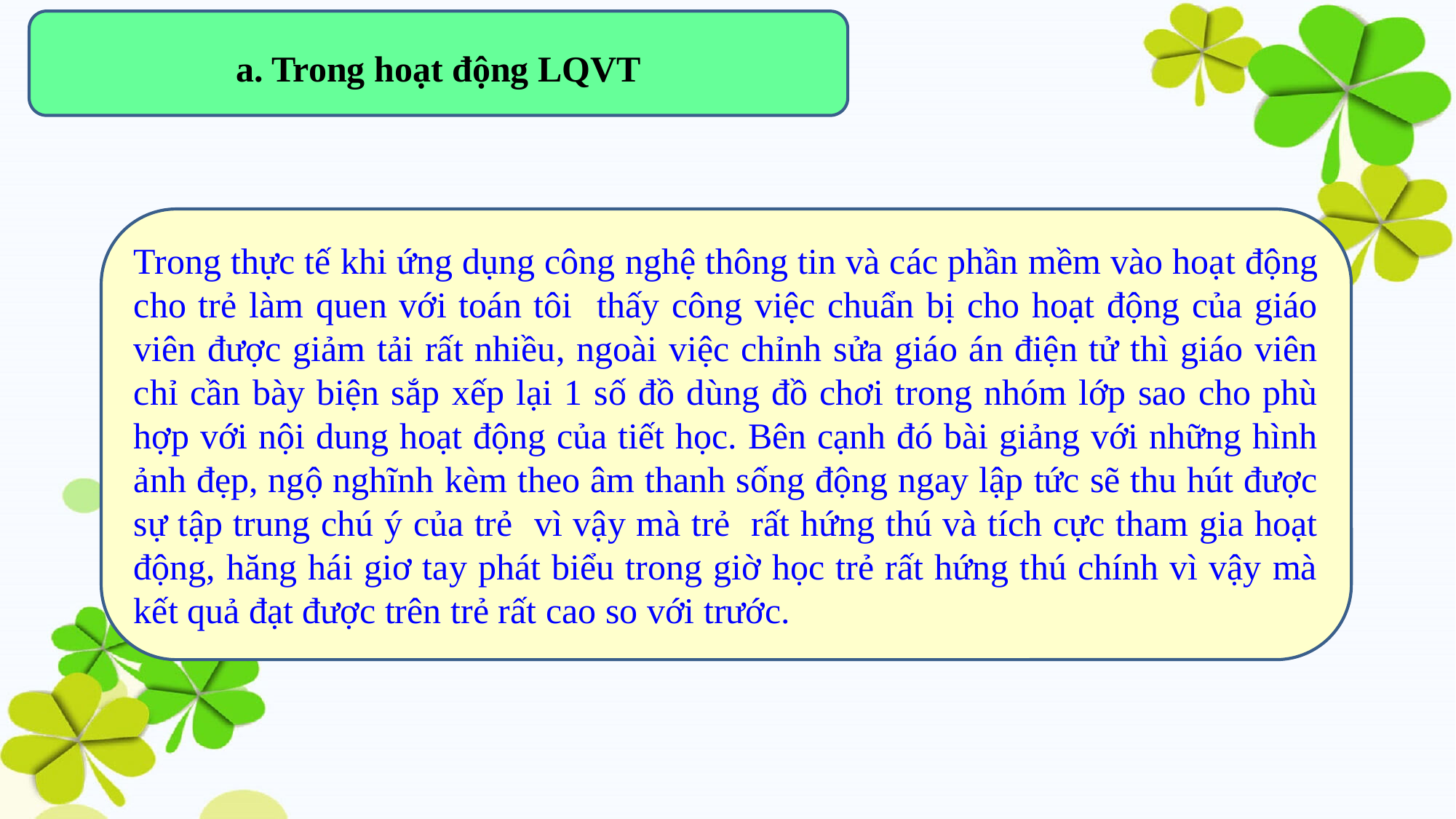

a. Trong hoạt động LQVT
Trong thực tế khi ứng dụng công nghệ thông tin và các phần mềm vào hoạt động cho trẻ làm quen với toán tôi  thấy công việc chuẩn bị cho hoạt động của giáo viên được giảm tải rất nhiều, ngoài việc chỉnh sửa giáo án điện tử thì giáo viên chỉ cần bày biện sắp xếp lại 1 số đồ dùng đồ chơi trong nhóm lớp sao cho phù hợp với nội dung hoạt động của tiết học. Bên cạnh đó bài giảng với những hình ảnh đẹp, ngộ nghĩnh kèm theo âm thanh sống động ngay lập tức sẽ thu hút được sự tập trung chú ý của trẻ  vì vậy mà trẻ  rất hứng thú và tích cực tham gia hoạt động, hăng hái giơ tay phát biểu trong giờ học trẻ rất hứng thú chính vì vậy mà kết quả đạt được trên trẻ rất cao so với trước.